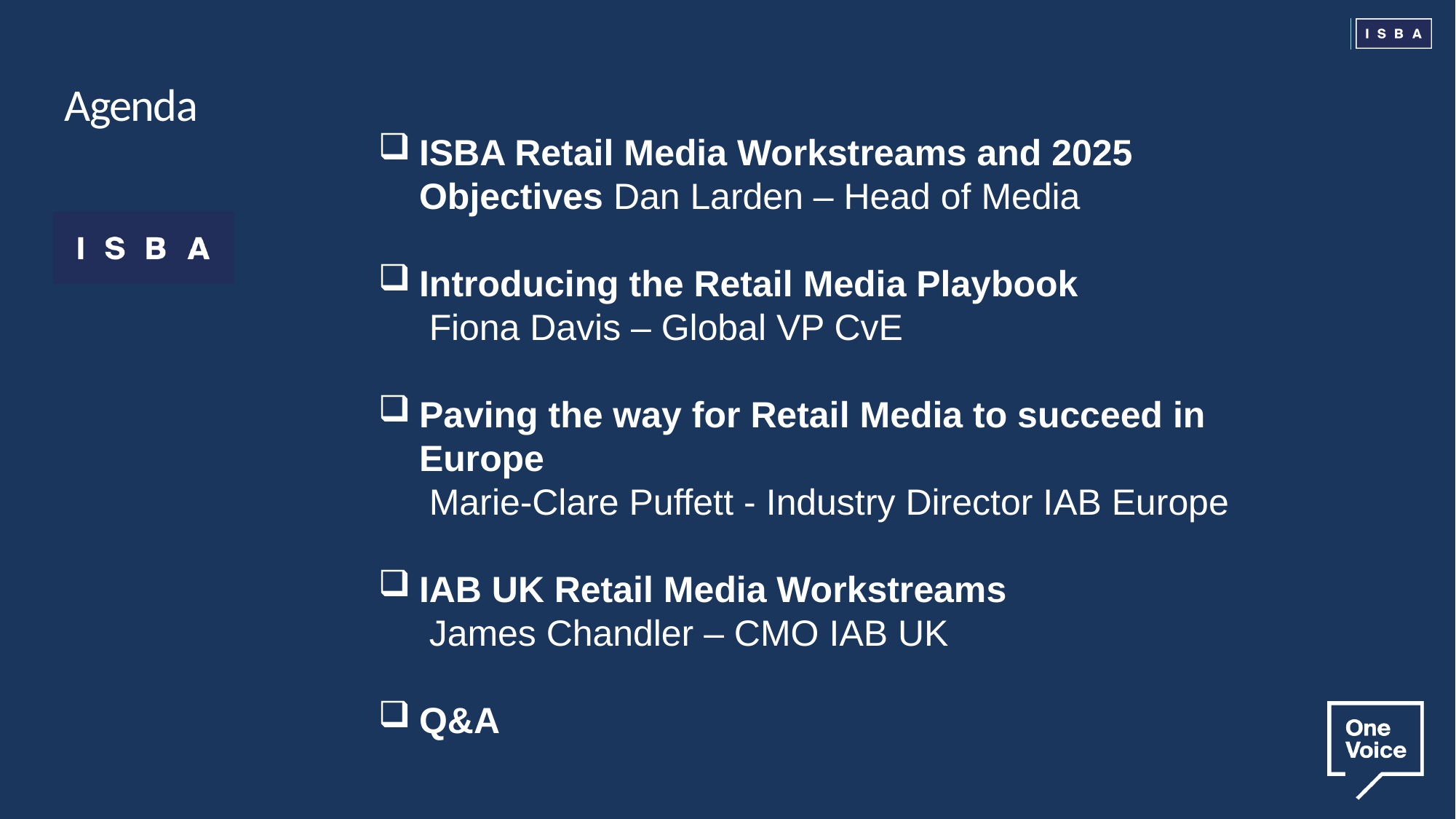

# Agenda
ISBA Retail Media Workstreams and 2025 Objectives Dan Larden – Head of Media

Introducing the Retail Media Playbook
     Fiona Davis – Global VP CvE

Paving the way for Retail Media to succeed in Europe
     Marie-Clare Puffett - Industry Director IAB Europe

IAB UK Retail Media Workstreams
     James Chandler – CMO IAB UK

Q&A